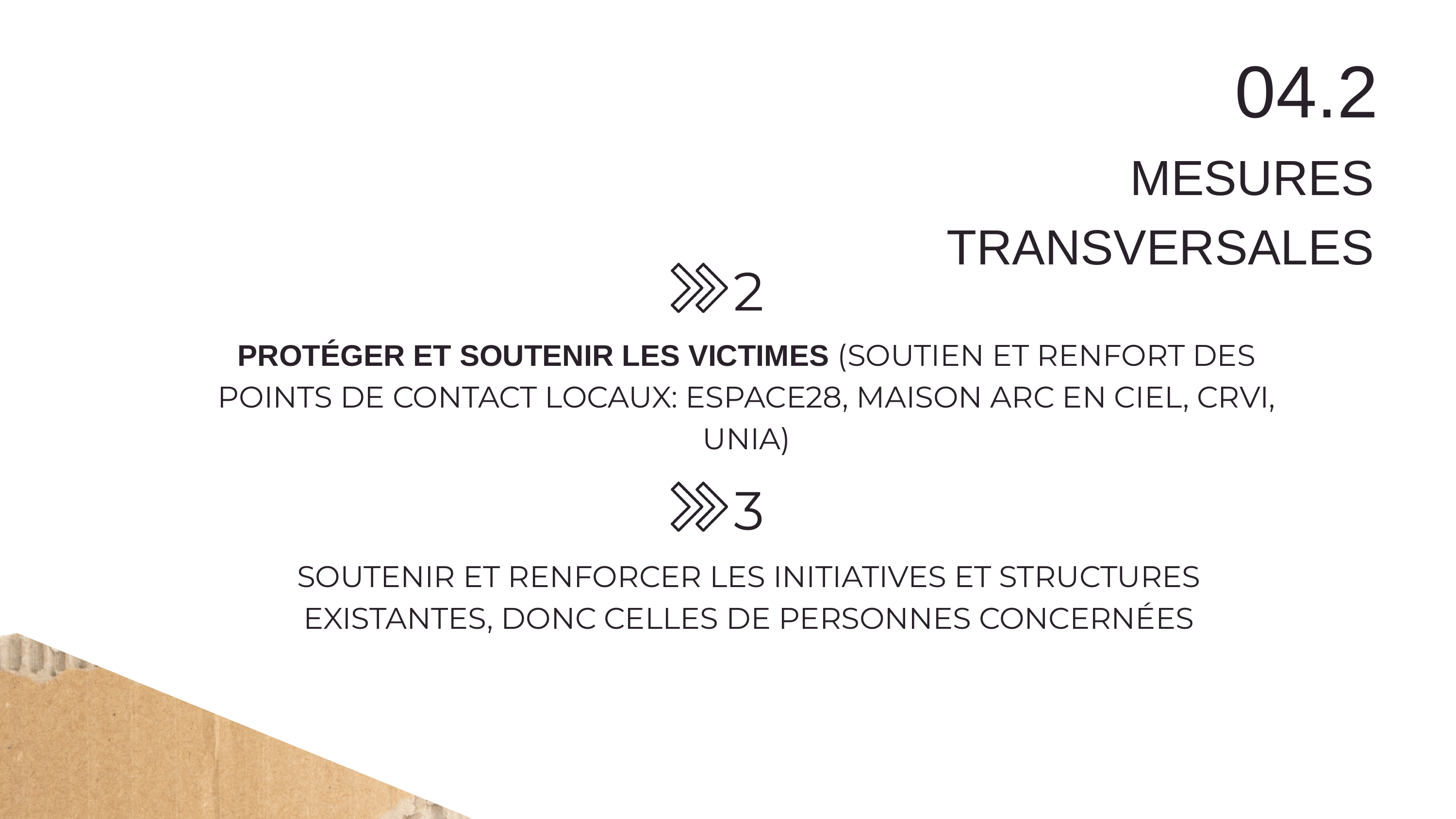

04.2
MESURES TRANSVERSALES
2

PROTÉGER ET SOUTENIR LES VICTIMES (SOUTIEN ET RENFORT DES POINTS DE CONTACT LOCAUX: ESPACE28, MAISON ARC EN CIEL, CRVI, UNIA)
3

SOUTENIR ET RENFORCER LES INITIATIVES ET STRUCTURES EXISTANTES, DONC CELLES DE PERSONNES CONCERNÉES